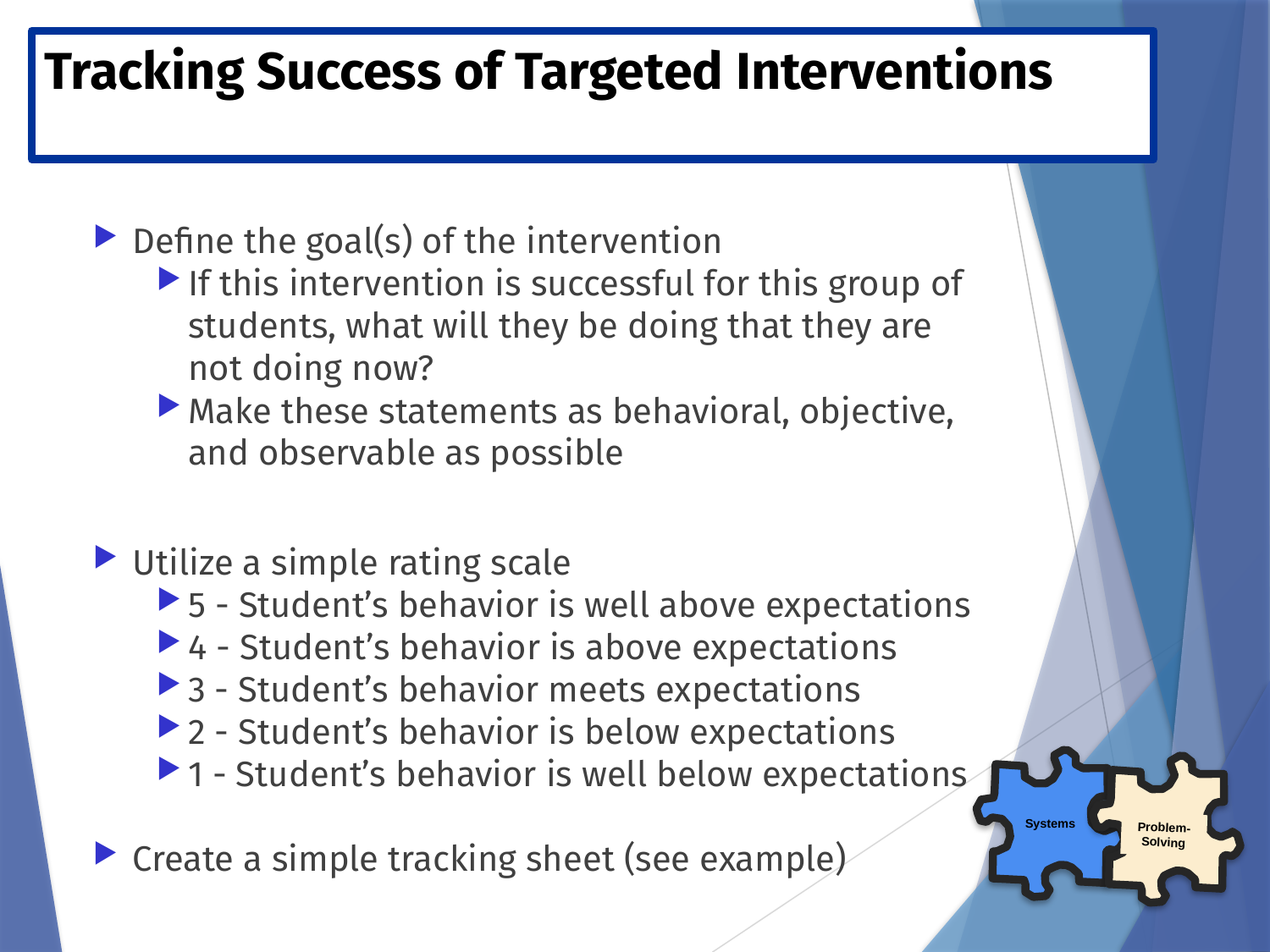

# Tracking Success of Targeted Interventions
Define the goal(s) of the intervention
If this intervention is successful for this group of students, what will they be doing that they are not doing now?
Make these statements as behavioral, objective, and observable as possible

Utilize a simple rating scale
5 - Student’s behavior is well above expectations
4 - Student’s behavior is above expectations
3 - Student’s behavior meets expectations
2 - Student’s behavior is below expectations
1 - Student’s behavior is well below expectations

Create a simple tracking sheet (see example)

Problem-Solving
Systems